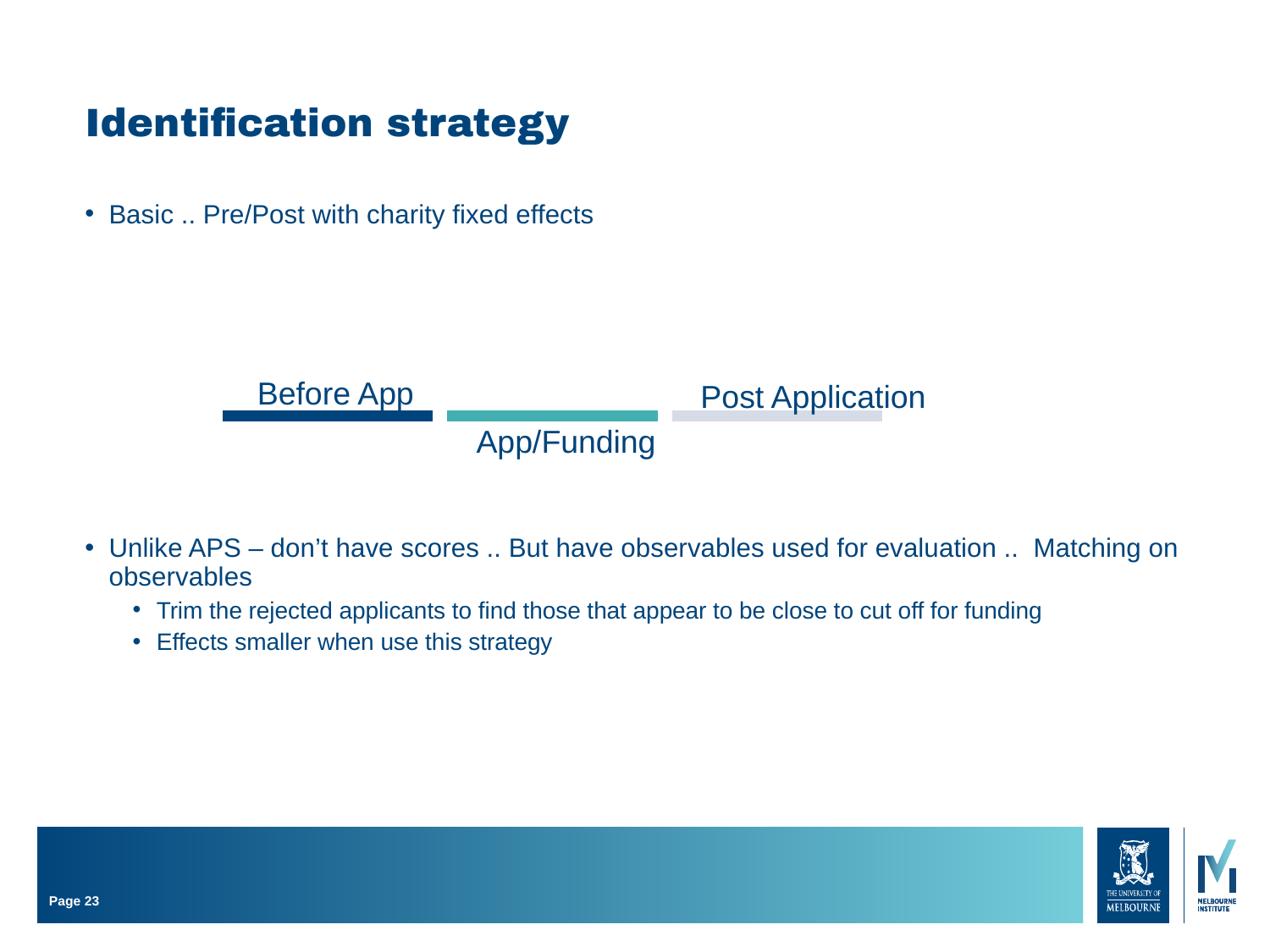

# Identification strategy
Basic .. Pre/Post with charity fixed effects

Unlike APS – don’t have scores .. But have observables used for evaluation ..  Matching on observables
Trim the rejected applicants to find those that appear to be close to cut off for funding
Effects smaller when use this strategy
Before App
Post Application
App/Funding